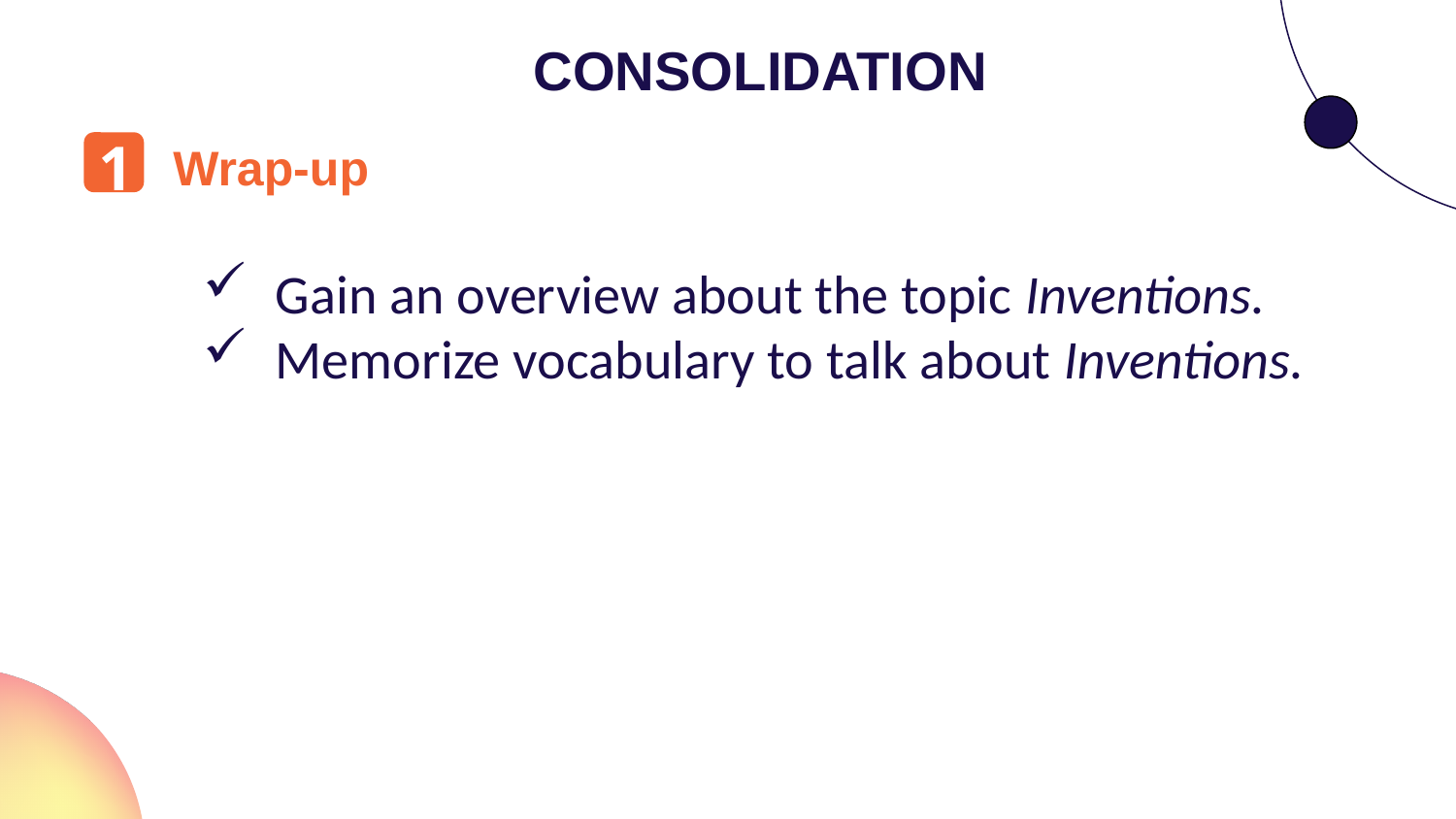

CONSOLIDATION
1

Wrap-up
Gain an overview about the topic Inventions.
Memorize vocabulary to talk about Inventions.